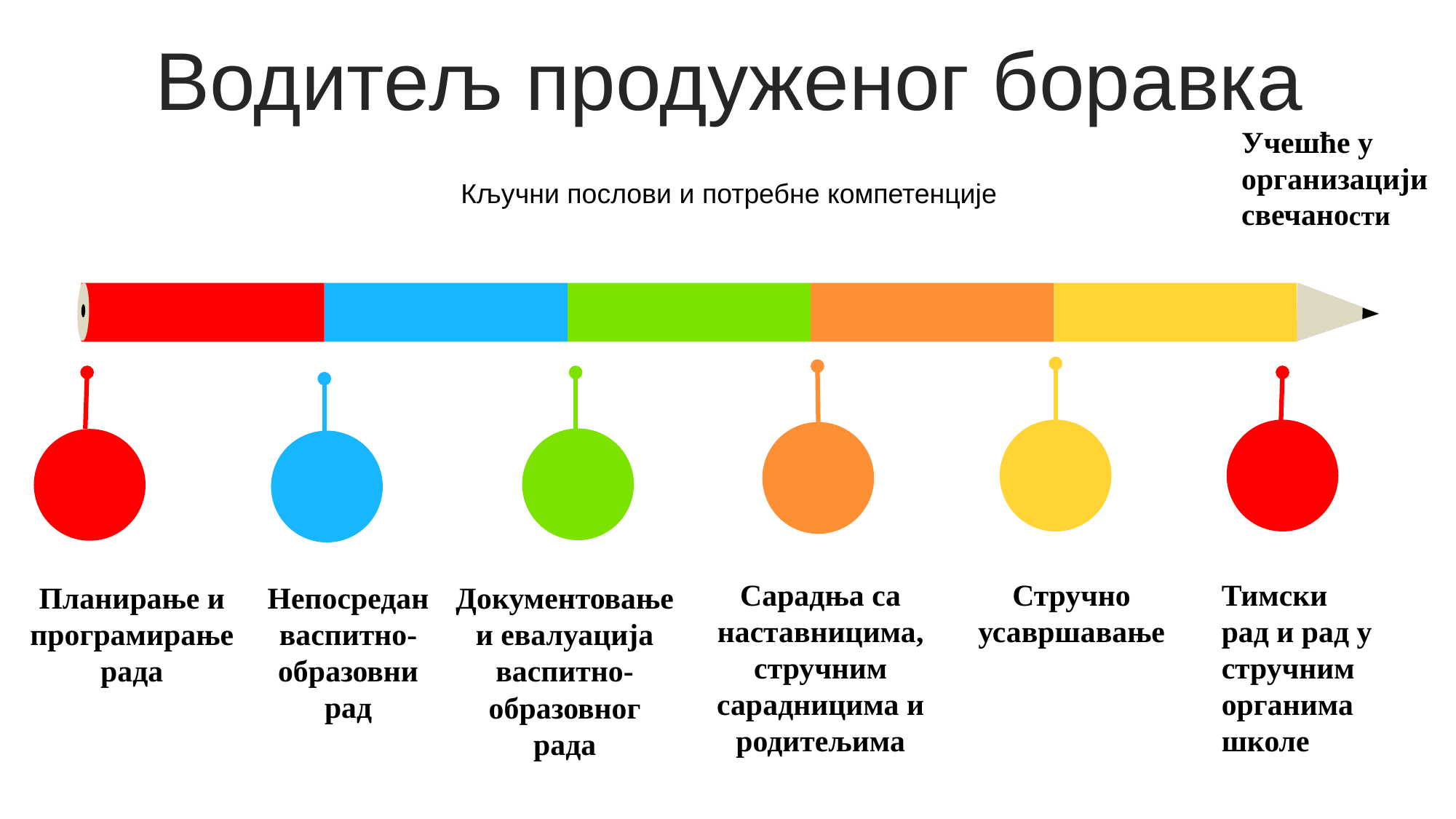

Водитељ продуженог боравка
Учешће у организацији свечаности

Кључни послови и потребне компетенције

Сарадња са наставницима, стручним сарадницима и родитељима
Тимски рад и рад у стручним органима школе
Стручно усавршавање
Планирање и програмирање рада

Непосредан васпитно-образовни рад
Документовање и евалуација васпитно-образовног рада